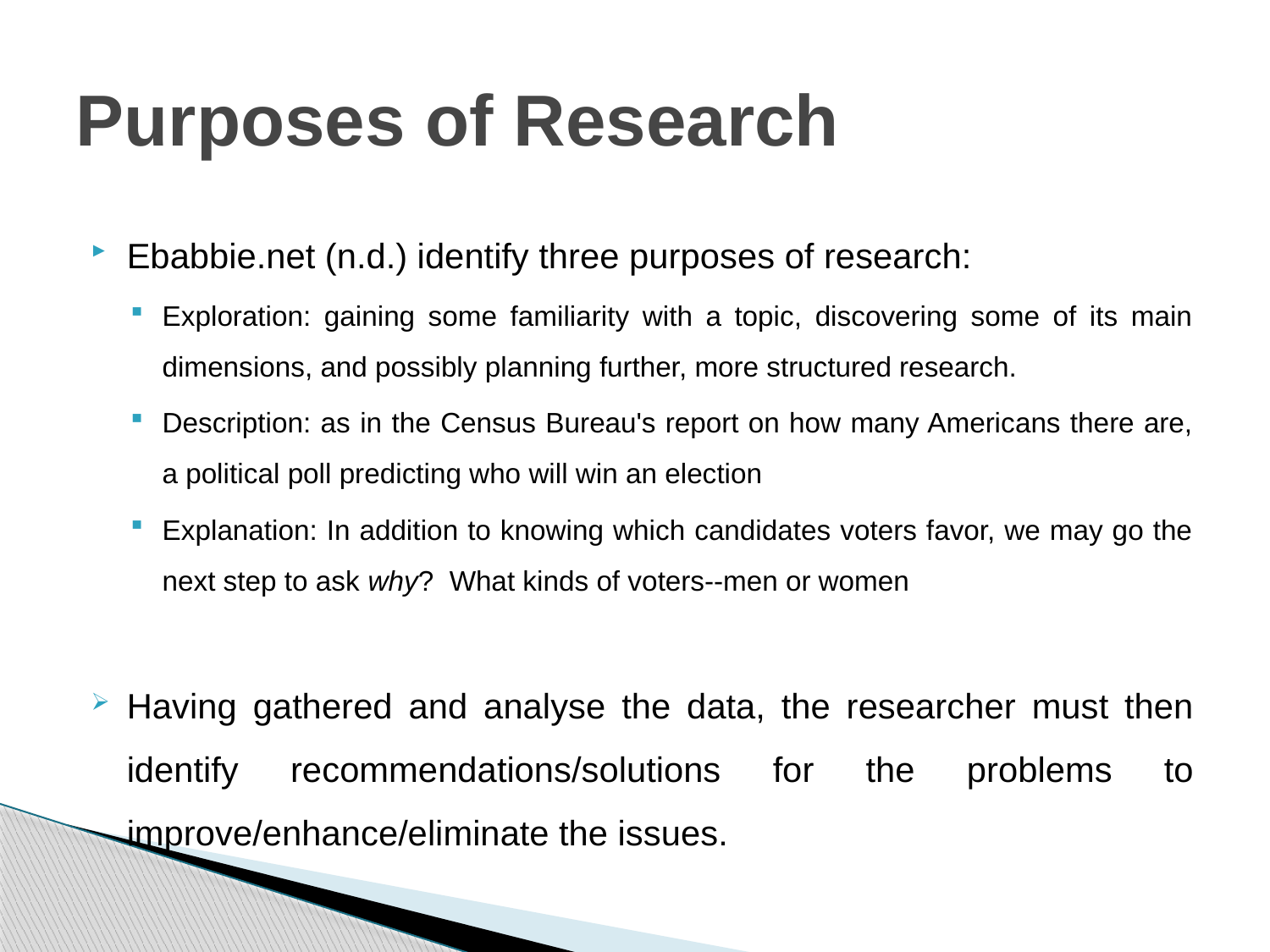

# Purposes of Research
Ebabbie.net (n.d.) identify three purposes of research:
Exploration: gaining some familiarity with a topic, discovering some of its main dimensions, and possibly planning further, more structured research.
Description: as in the Census Bureau's report on how many Americans there are, a political poll predicting who will win an election
Explanation: In addition to knowing which candidates voters favor, we may go the next step to ask why?  What kinds of voters--men or women

Having gathered and analyse the data, the researcher must then identify recommendations/solutions for the problems to improve/enhance/eliminate the issues.